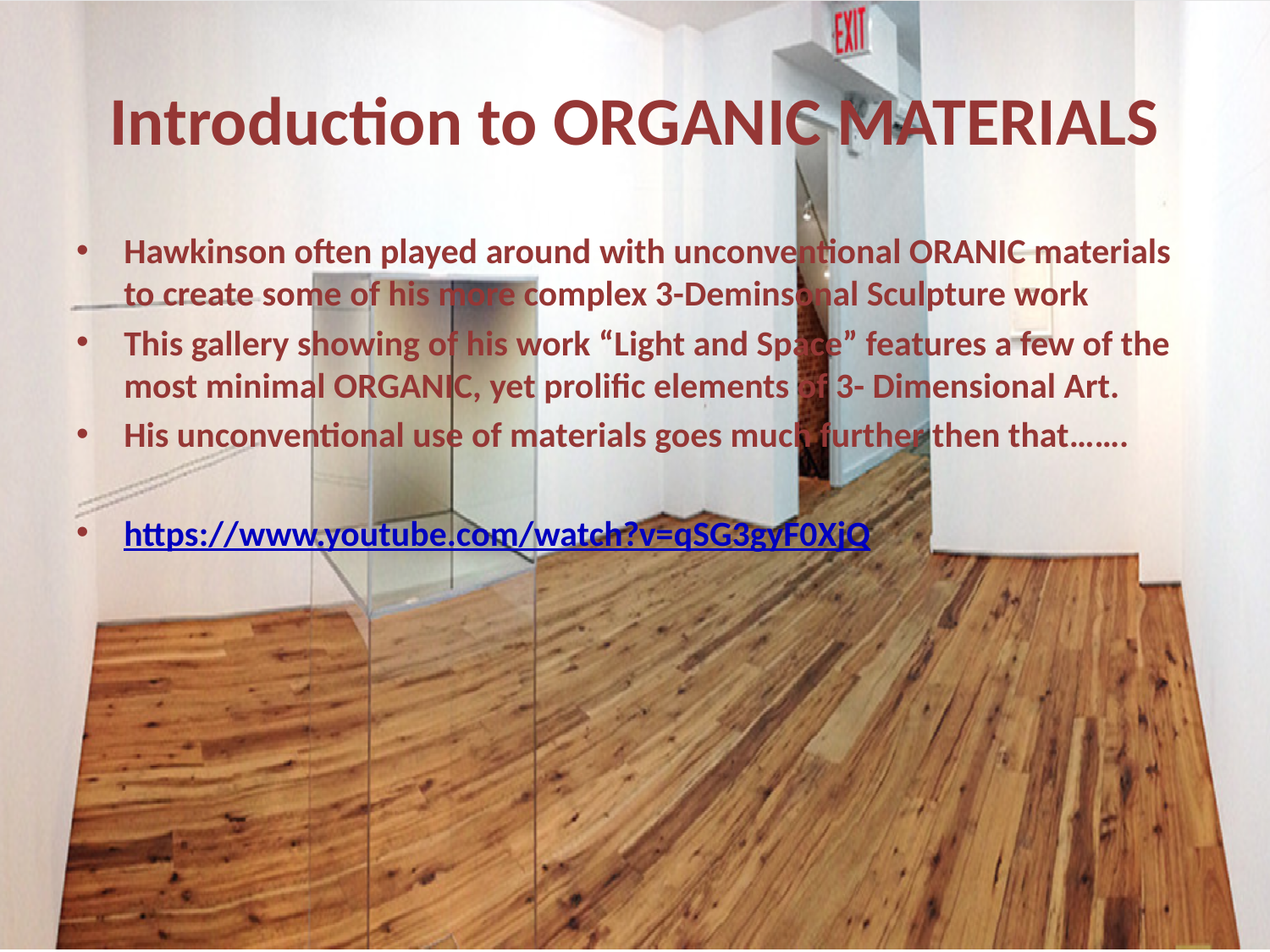

# Introduction to ORGANIC MATERIALS
Hawkinson often played around with unconventional ORANIC materials to create some of his more complex 3-Deminsonal Sculpture work
This gallery showing of his work “Light and Space” features a few of the most minimal ORGANIC, yet prolific elements of 3- Dimensional Art.
His unconventional use of materials goes much further then that…….

https://www.youtube.com/watch?v=qSG3gyF0XjQ